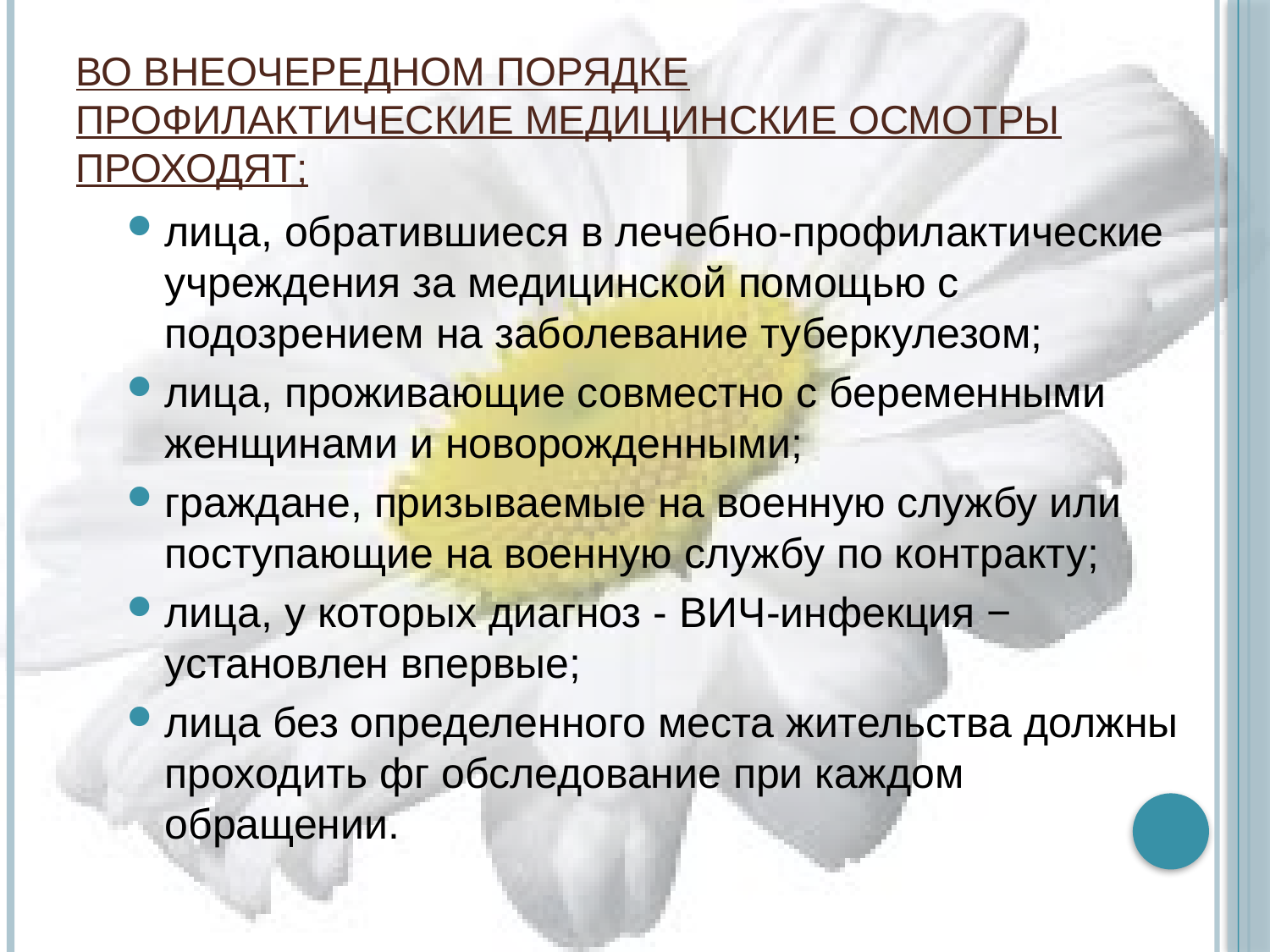

# Во внеочередном порядке профилактические медицинские осмотры проходят;
лица, обратившиеся в лечебно-профилактические учреждения за медицинской помощью с подозрением на заболевание туберкулезом;
лица, проживающие совместно с беременными женщинами и новорожденными;
граждане, призываемые на военную службу или поступающие на военную службу по контракту;
лица, у которых диагноз - ВИЧ-инфекция − установлен впервые;
лица без определенного места жительства должны проходить фг обследование при каждом обращении.